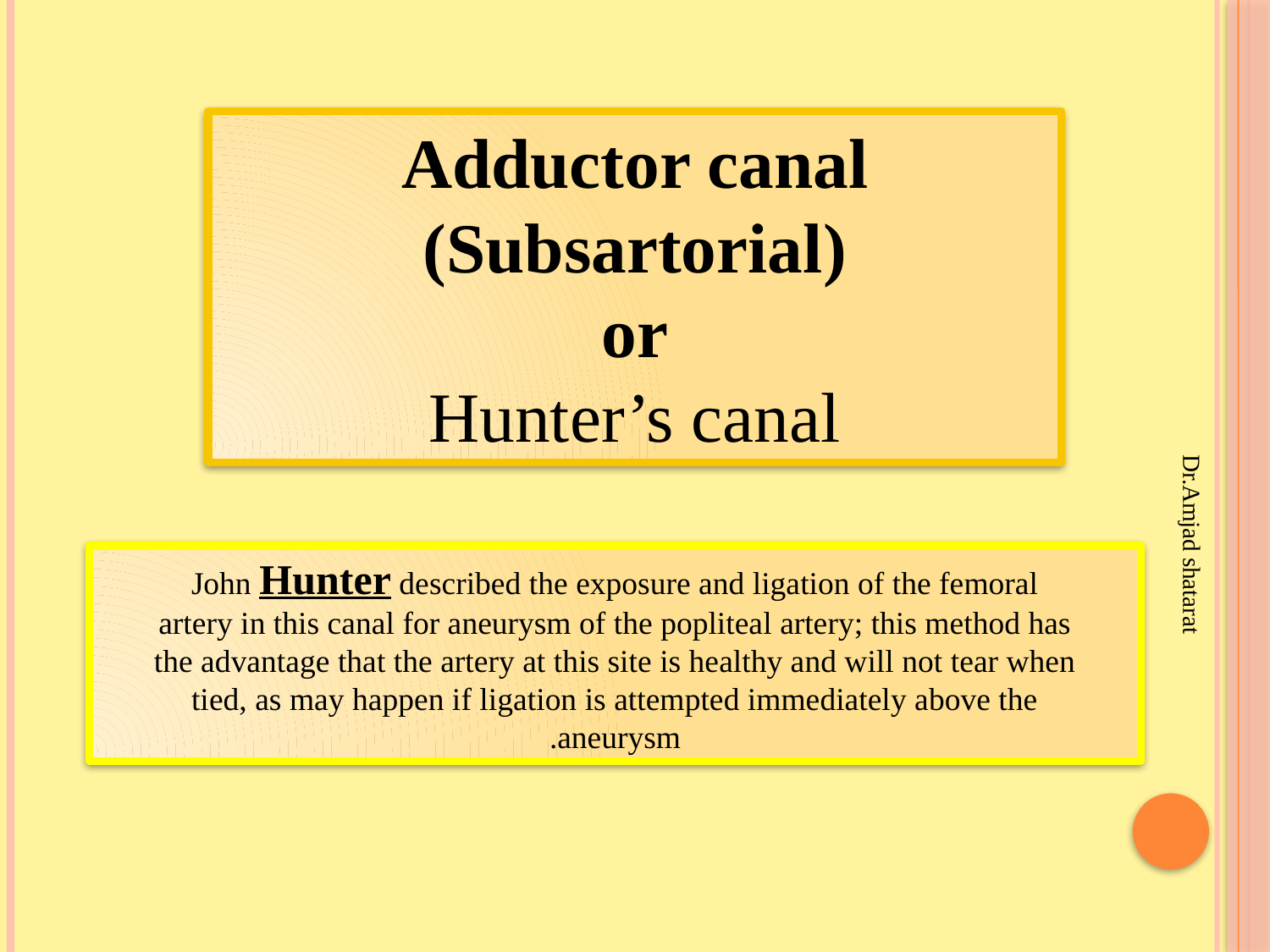

Adductor canal
(Subsartorial)
or
Hunter’s canal
Dr.Amjad shatarat
John Hunter described the exposure and ligation of the femoral
artery in this canal for aneurysm of the popliteal artery; this method has
the advantage that the artery at this site is healthy and will not tear when
tied, as may happen if ligation is attempted immediately above the
aneurysm.